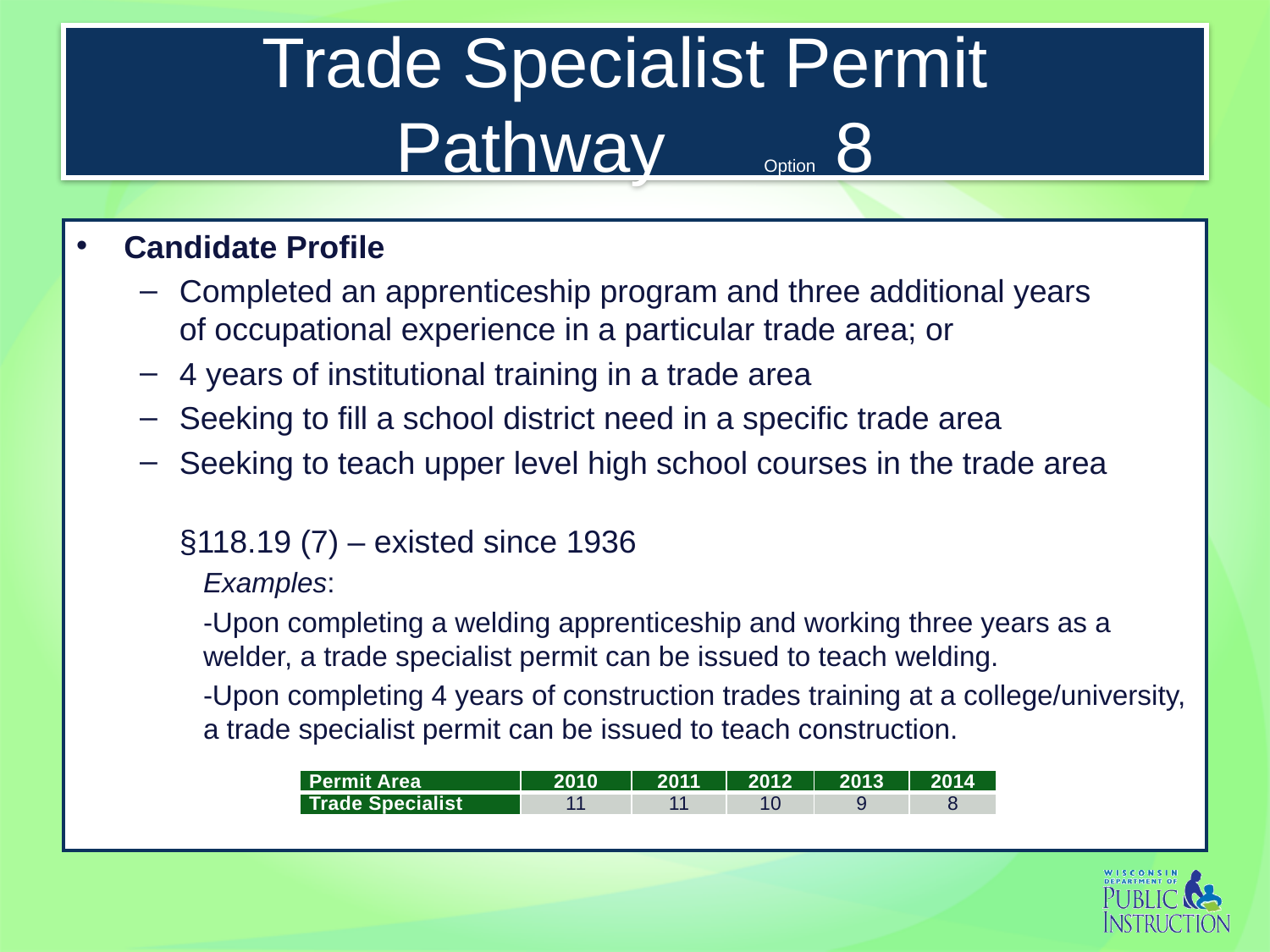

# Trade Specialist Permit Pathway     Option 8
Candidate Profile
Completed an apprenticeship program and three additional years of occupational experience in a particular trade area; or
4 years of institutional training in a trade area
Seeking to fill a school district need in a specific trade area
Seeking to teach upper level high school courses in the trade area

	§118.19 (7) – existed since 1936
Examples:
-Upon completing a welding apprenticeship and working three years as a welder, a trade specialist permit can be issued to teach welding.
-Upon completing 4 years of construction trades training at a college/university, a trade specialist permit can be issued to teach construction.

| Permit Area | 2010 | 2011 | 2012 | 2013 | 2014 |
| --- | --- | --- | --- | --- | --- |
| Trade Specialist | 11 | 11 | 10 | 9 | 8 |